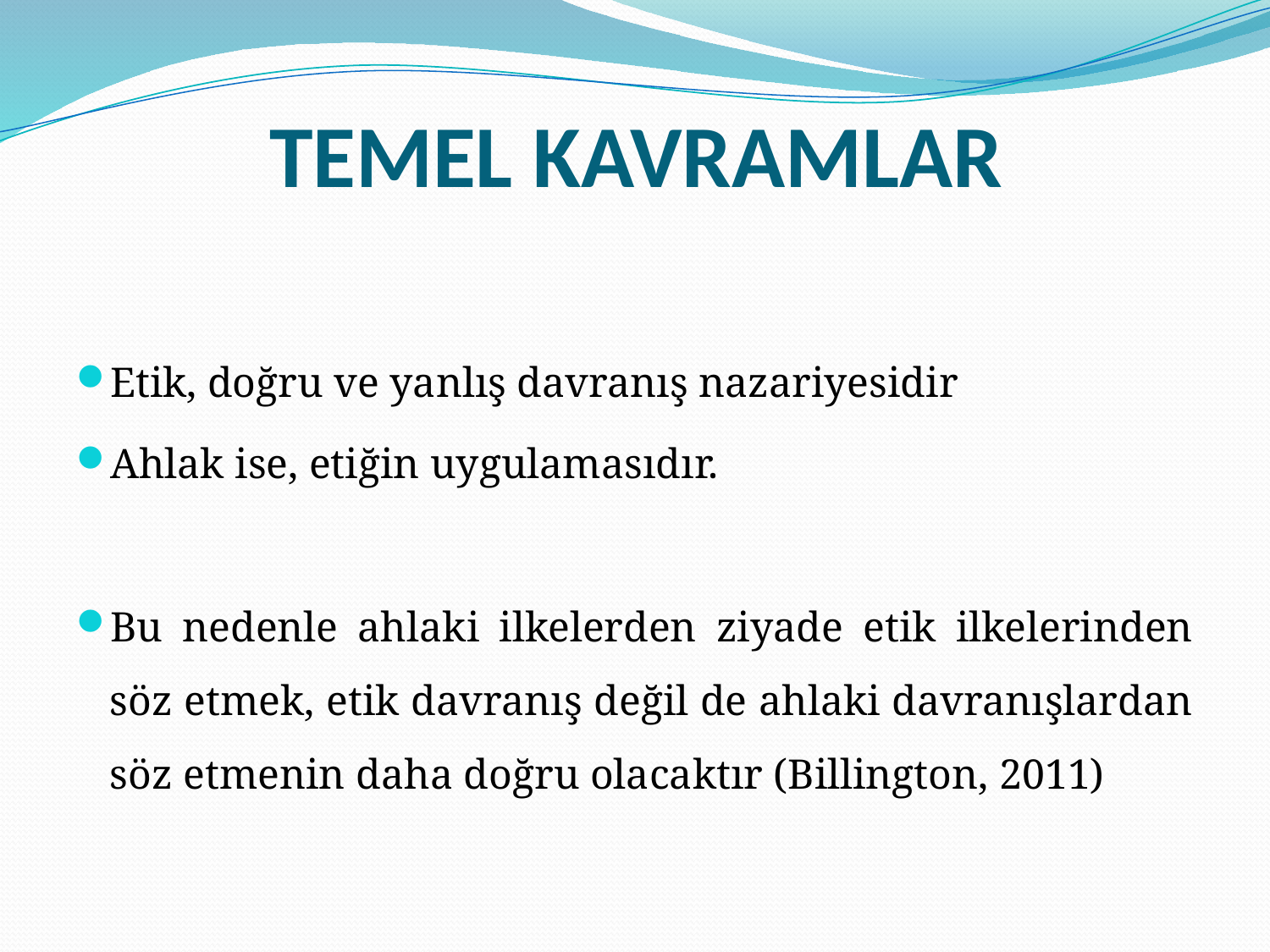

# TEMEL KAVRAMLAR

Etik, doğru ve yanlış davranış nazariyesidir
Ahlak ise, etiğin uygulamasıdır.

Bu nedenle ahlaki ilkelerden ziyade etik ilkelerinden söz etmek, etik davranış değil de ahlaki davranışlardan söz etmenin daha doğru olacaktır (Billington, 2011)